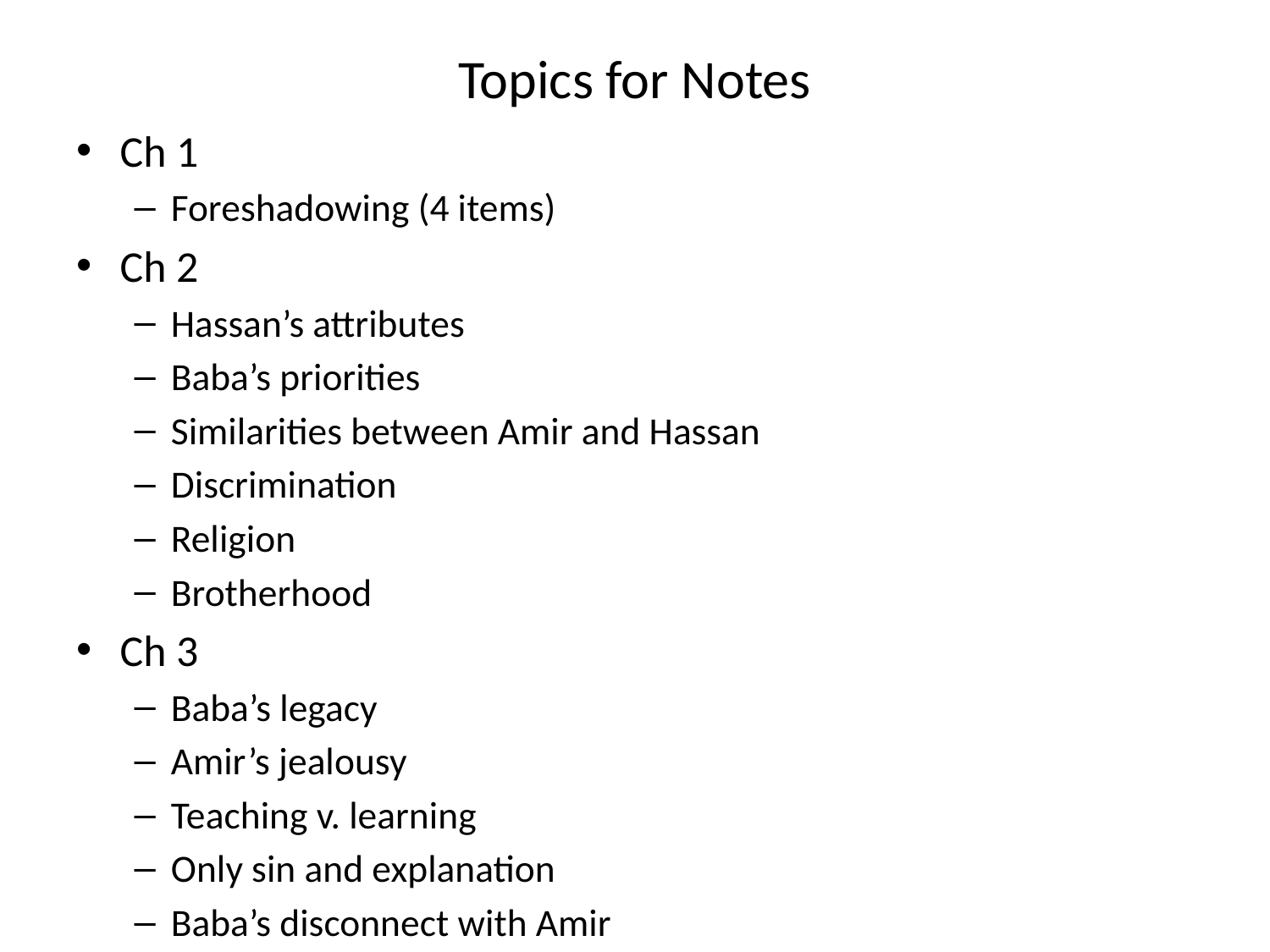

# Topics for Notes
Ch 1
Foreshadowing (4 items)
Ch 2
Hassan’s attributes
Baba’s priorities
Similarities between Amir and Hassan
Discrimination
Religion
Brotherhood
Ch 3
Baba’s legacy
Amir’s jealousy
Teaching v. learning
Only sin and explanation
Baba’s disconnect with Amir